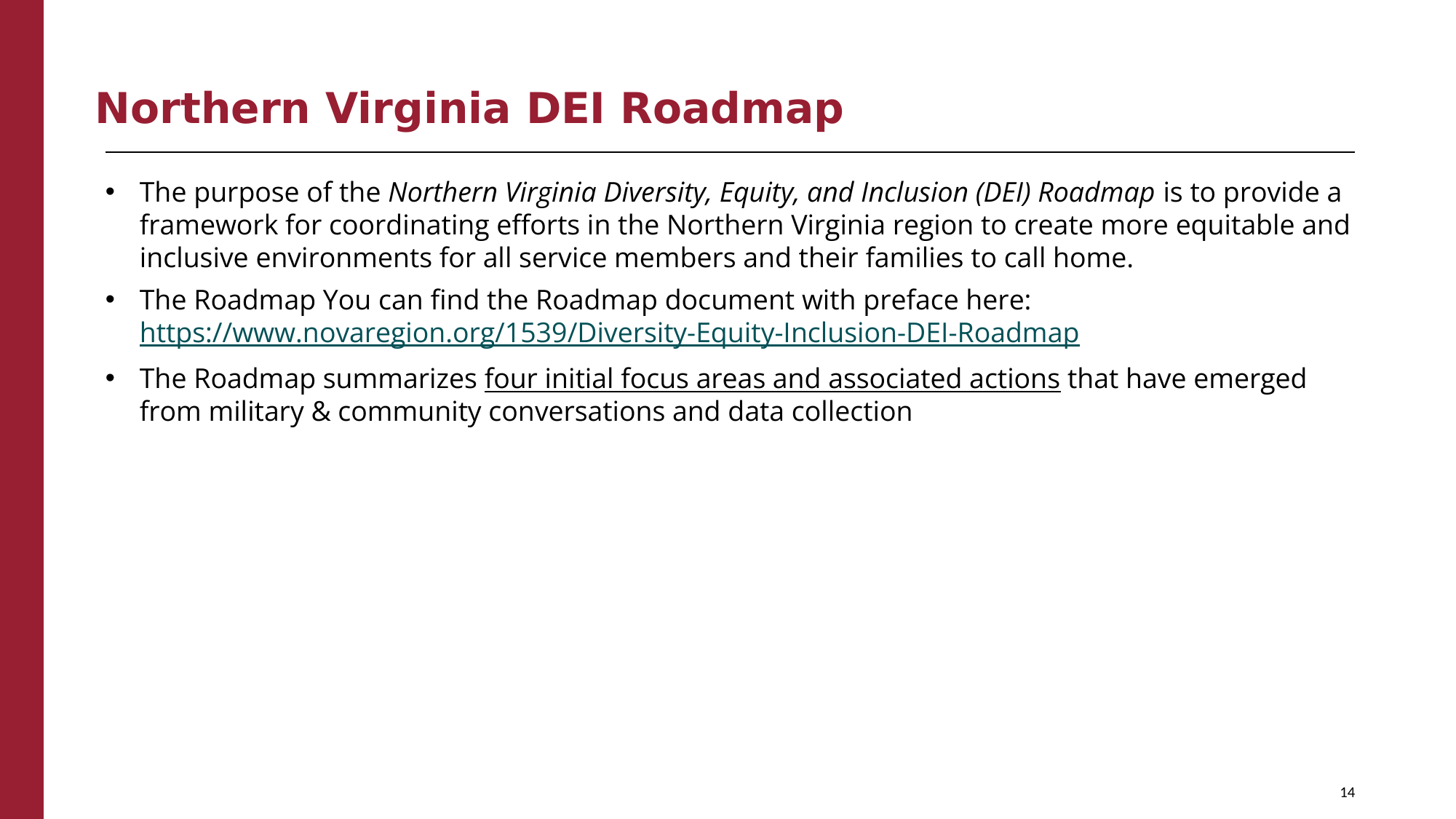

Northern Virginia DEI Roadmap
The purpose of the Northern Virginia Diversity, Equity, and Inclusion (DEI) Roadmap is to provide a framework for coordinating efforts in the Northern Virginia region to create more equitable and inclusive environments for all service members and their families to call home.
The Roadmap You can find the Roadmap document with preface here: https://www.novaregion.org/1539/Diversity-Equity-Inclusion-DEI-Roadmap
The Roadmap summarizes four initial focus areas and associated actions that have emerged from military & community conversations and data collection

14